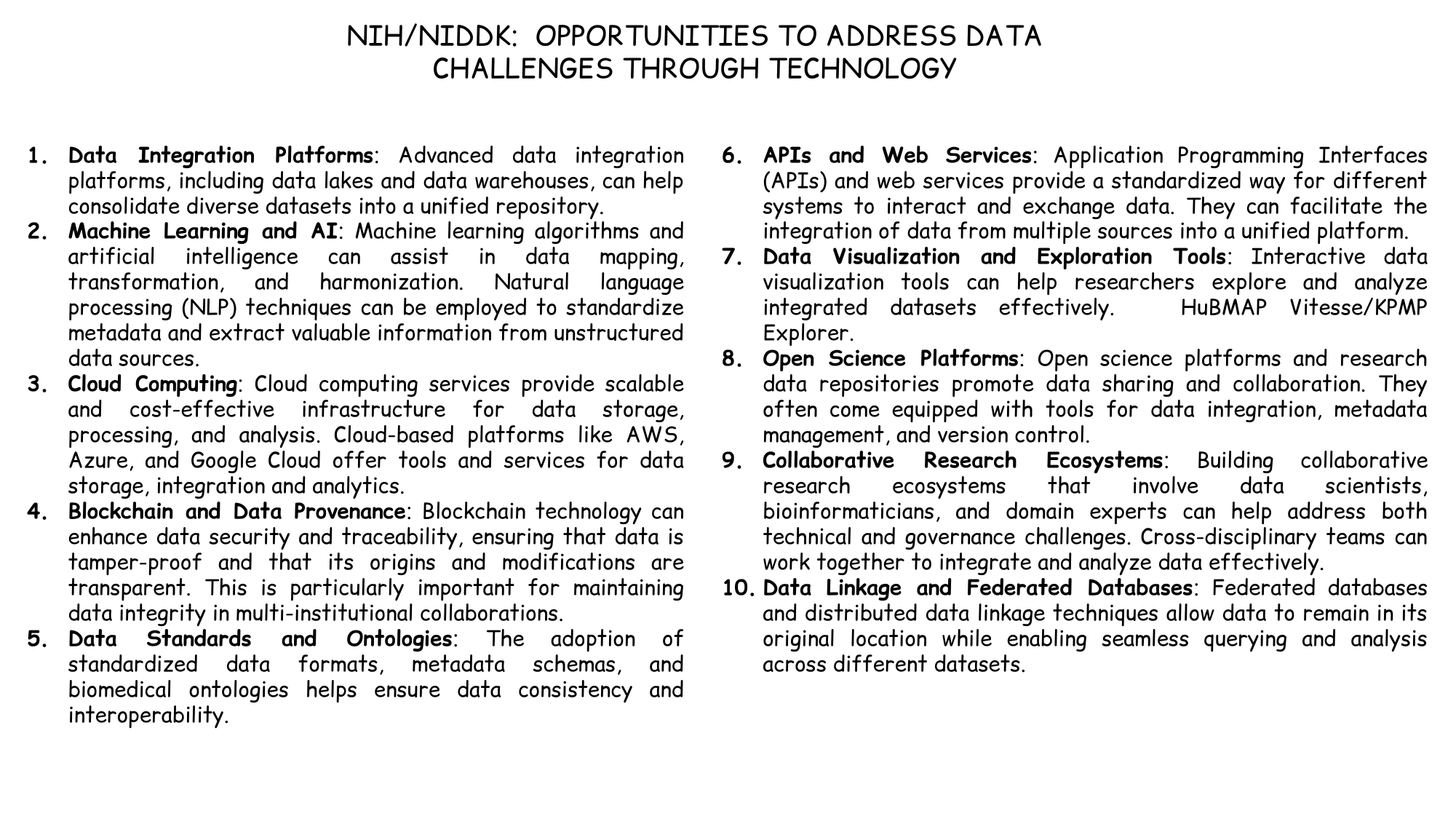

NIH/NIDDK:  OPPORTUNITIES TO ADDRESS DATA CHALLENGES THROUGH TECHNOLOGY
Data Integration Platforms: Advanced data integration platforms, including data lakes and data warehouses, can help consolidate diverse datasets into a unified repository.
Machine Learning and AI: Machine learning algorithms and artificial intelligence can assist in data mapping, transformation, and harmonization. Natural language processing (NLP) techniques can be employed to standardize metadata and extract valuable information from unstructured data sources.
Cloud Computing: Cloud computing services provide scalable and cost-effective infrastructure for data storage, processing, and analysis. Cloud-based platforms like AWS, Azure, and Google Cloud offer tools and services for data storage, integration and analytics.
Blockchain and Data Provenance: Blockchain technology can enhance data security and traceability, ensuring that data is tamper-proof and that its origins and modifications are transparent. This is particularly important for maintaining data integrity in multi-institutional collaborations.
Data Standards and Ontologies: The adoption of standardized data formats, metadata schemas, and biomedical ontologies helps ensure data consistency and interoperability.
APIs and Web Services: Application Programming Interfaces (APIs) and web services provide a standardized way for different systems to interact and exchange data. They can facilitate the integration of data from multiple sources into a unified platform.
Data Visualization and Exploration Tools: Interactive data visualization tools can help researchers explore and analyze integrated datasets effectively.   HuBMAP Vitesse/KPMP Explorer.
Open Science Platforms: Open science platforms and research data repositories promote data sharing and collaboration. They often come equipped with tools for data integration, metadata management, and version control.
Collaborative Research Ecosystems: Building collaborative research ecosystems that involve data scientists, bioinformaticians, and domain experts can help address both technical and governance challenges. Cross-disciplinary teams can work together to integrate and analyze data effectively.
Data Linkage and Federated Databases: Federated databases and distributed data linkage techniques allow data to remain in its original location while enabling seamless querying and analysis across different datasets.